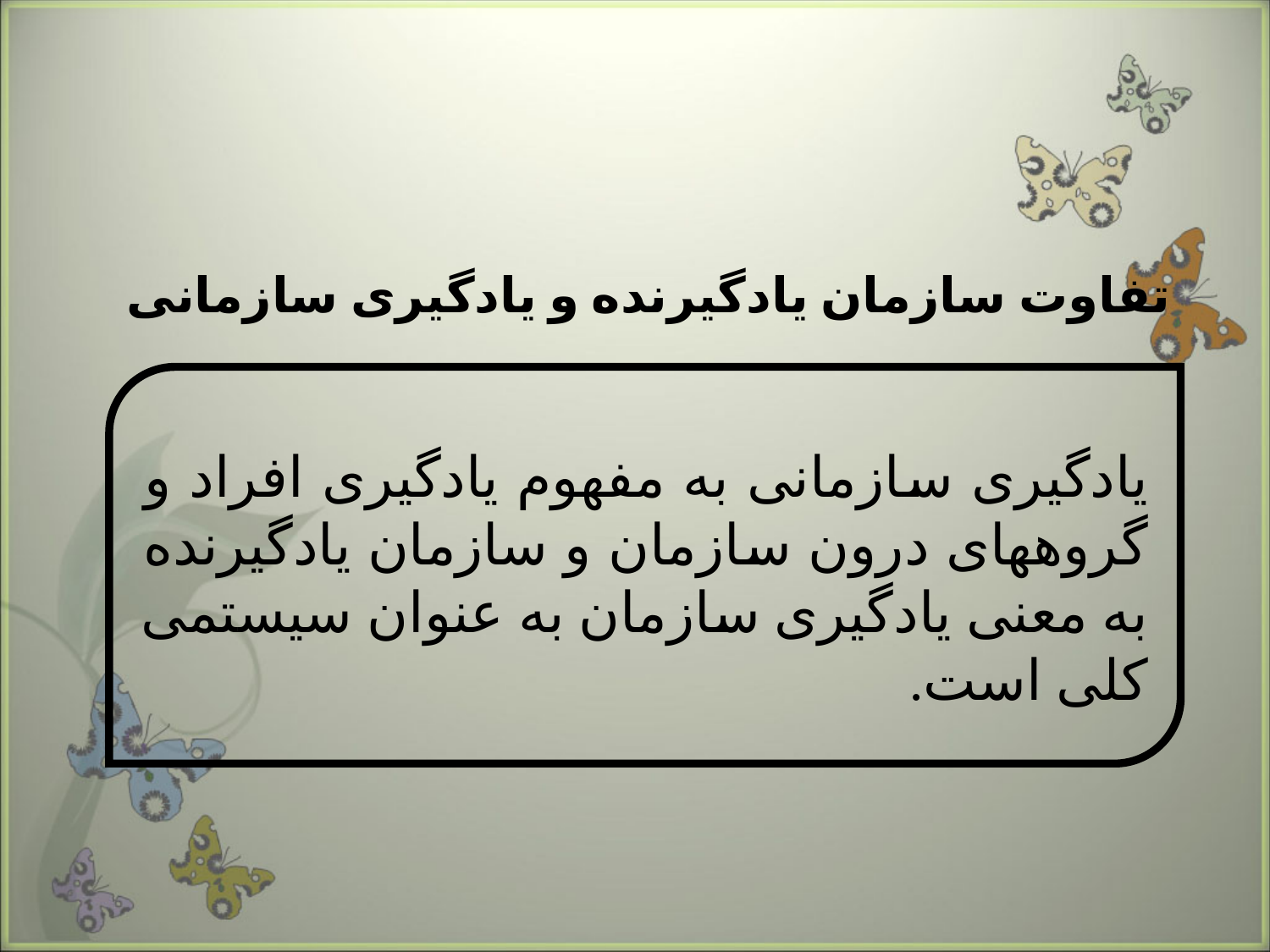

تفاوت سازمان یادگیرنده و یادگیری سازمانی

یادگیری سازمانی به مفهوم یادگیری افراد و گروههای درون سازمان و سازمان یادگیرنده به معنی یادگیری سازمان به عنوان سیستمی کلی است.